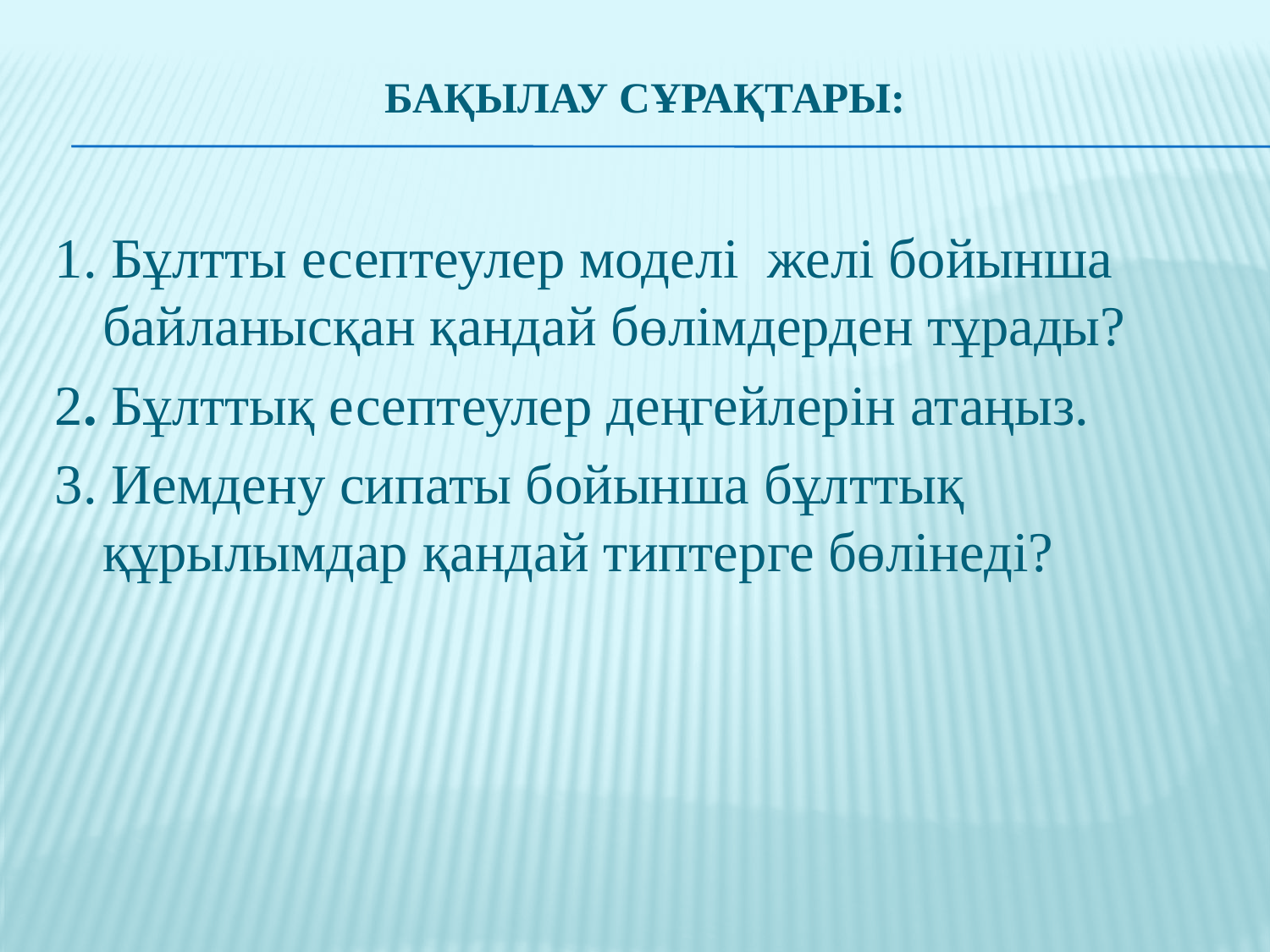

# Бақылау сұрақтары:
1. Бұлтты есептеулер моделі  желі бойынша байланысқан қандай бөлімдерден тұрады?
2. Бұлттық есептеулер деңгейлерін атаңыз.
3. Иемдену сипаты бойынша бұлттық құрылымдар қандай типтерге бөлінеді?